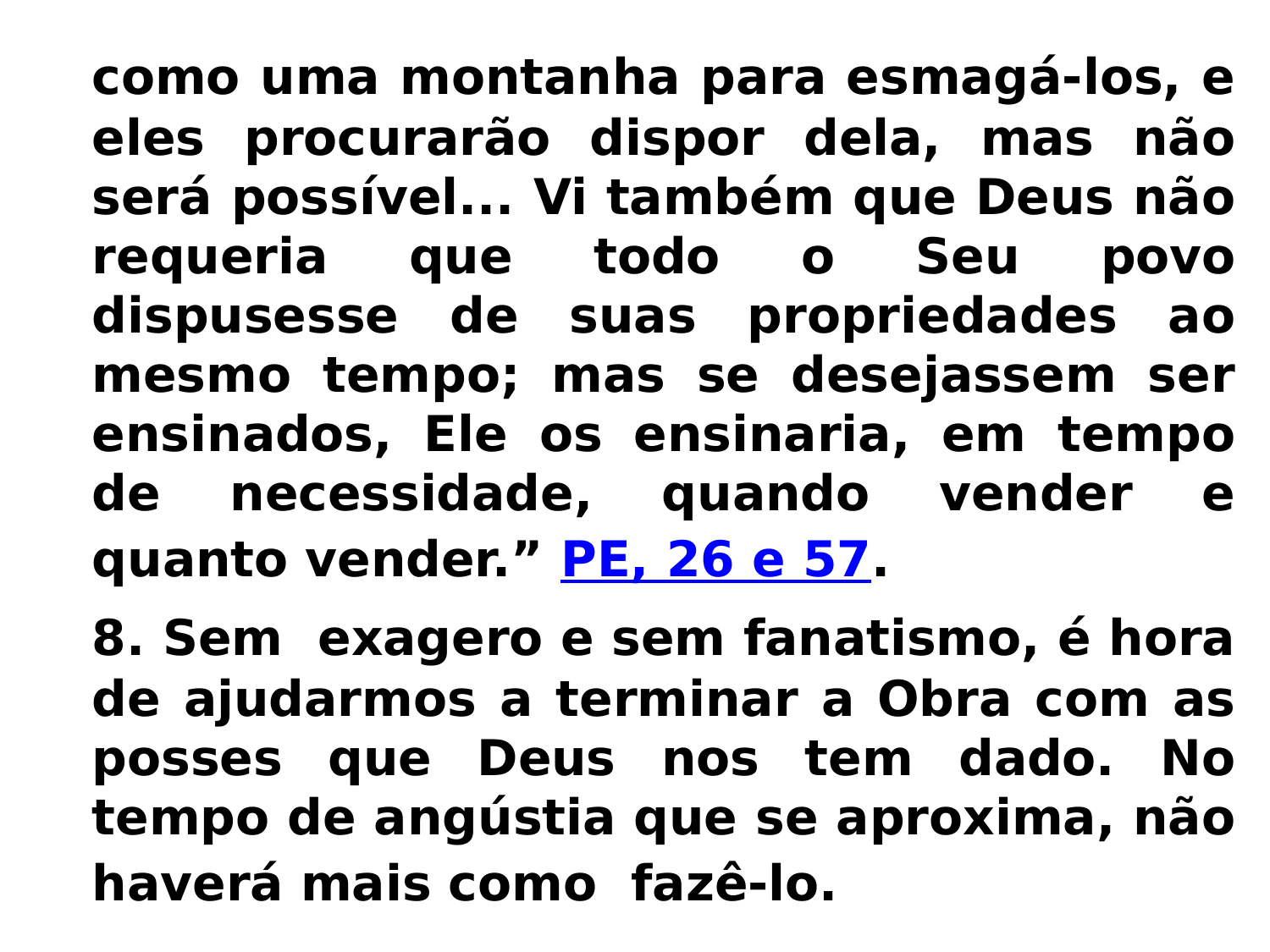

como uma montanha para esmagá-los, e eles procurarão dispor dela, mas não será possível... Vi também que Deus não requeria que todo o Seu povo dispusesse de suas propriedades ao mesmo tempo; mas se desejassem ser ensinados, Ele os ensinaria, em tempo de necessidade, quando vender e quanto vender.” PE, 26 e 57.
	8. Sem  exagero e sem fanatismo, é hora de ajudarmos a terminar a Obra com as posses que Deus nos tem dado. No tempo de angústia que se aproxima, não haverá mais como  fazê-lo.